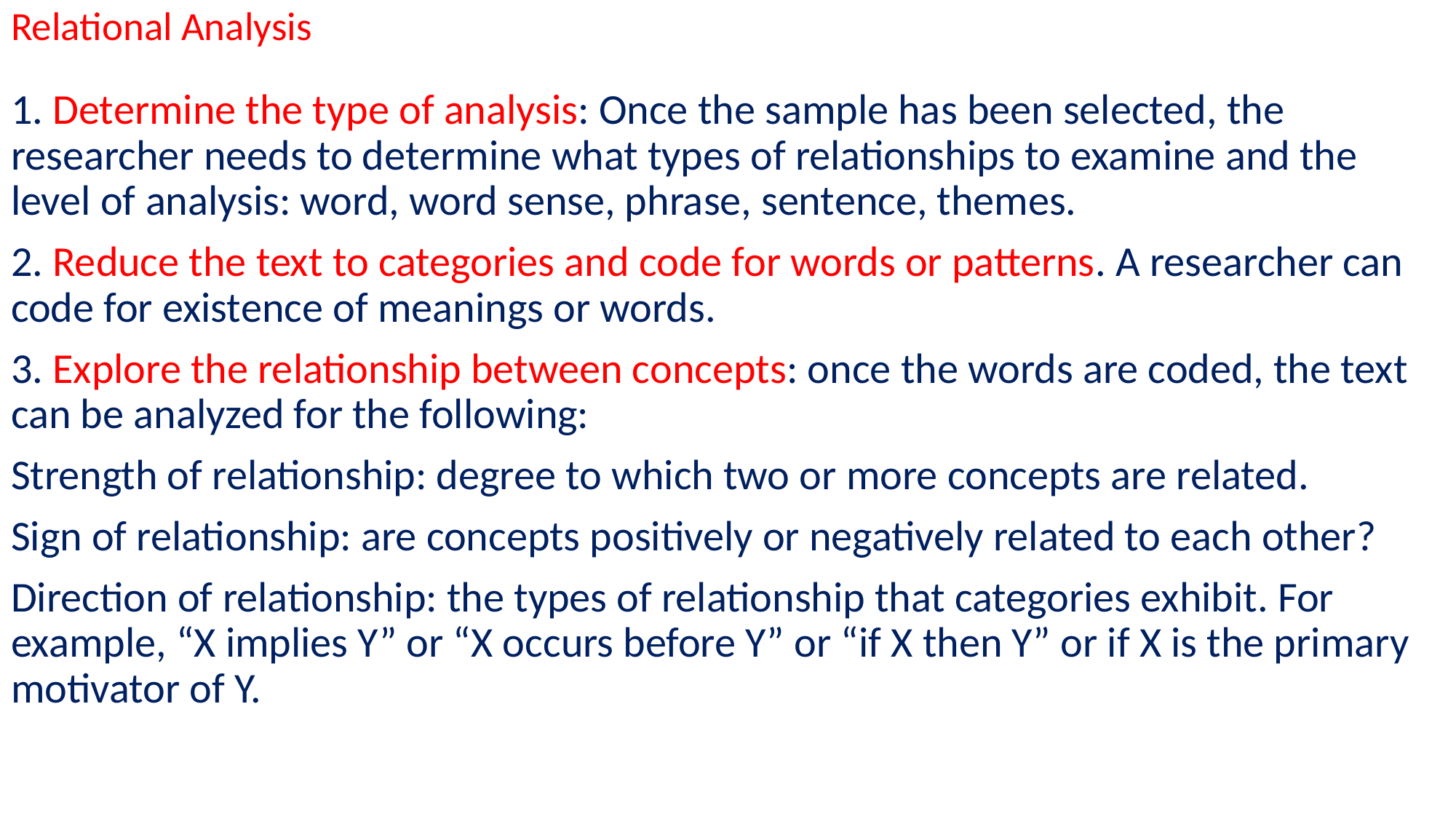

# Relational Analysis
1. Determine the type of analysis: Once the sample has been selected, the researcher needs to determine what types of relationships to examine and the level of analysis: word, word sense, phrase, sentence, themes.
2. Reduce the text to categories and code for words or patterns. A researcher can code for existence of meanings or words.
3. Explore the relationship between concepts: once the words are coded, the text can be analyzed for the following:
Strength of relationship: degree to which two or more concepts are related.
Sign of relationship: are concepts positively or negatively related to each other?
Direction of relationship: the types of relationship that categories exhibit. For example, “X implies Y” or “X occurs before Y” or “if X then Y” or if X is the primary motivator of Y.